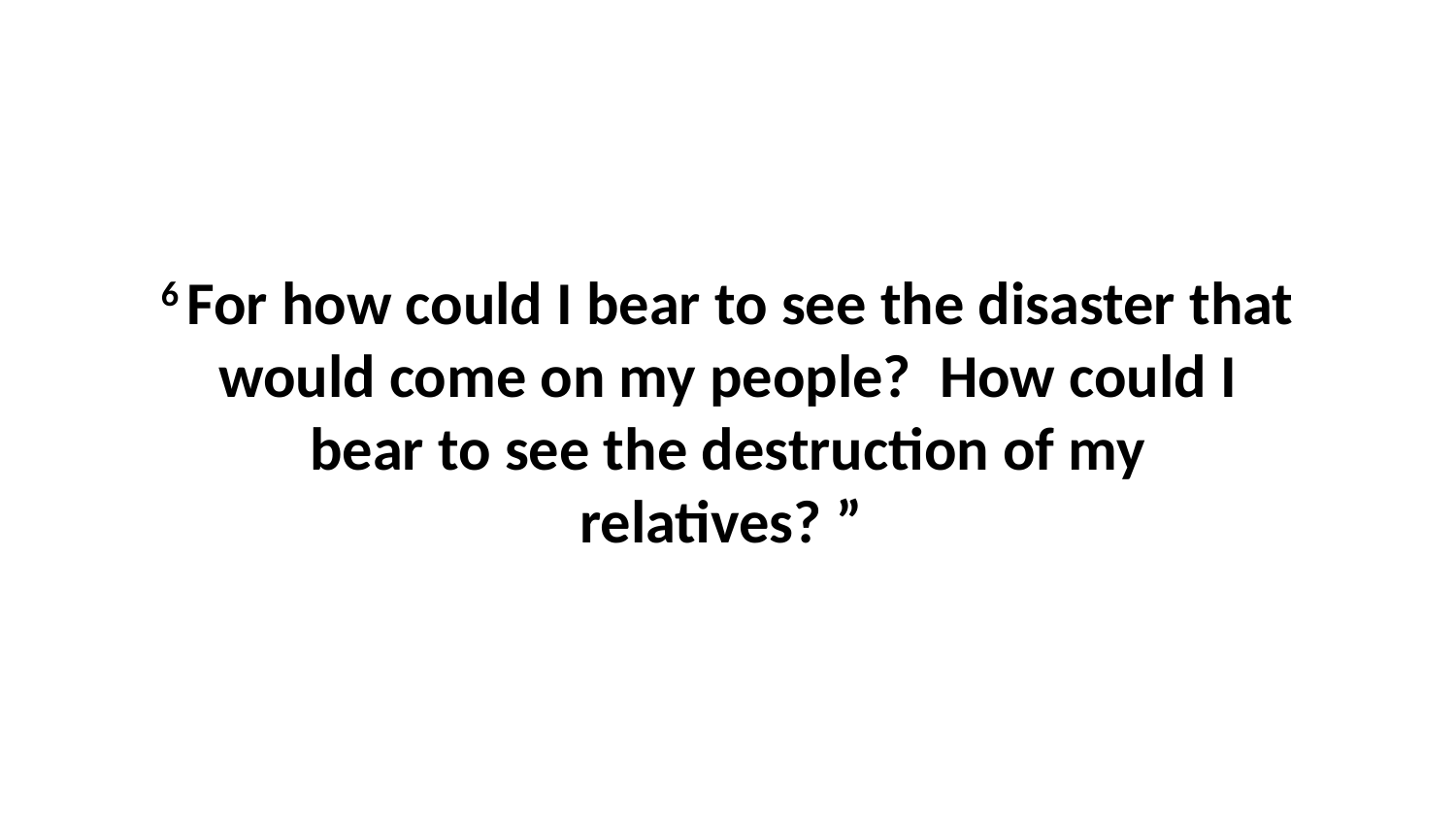

6 For how could I bear to see the disaster that would come on my people?  How could I bear to see the destruction of my relatives? ”